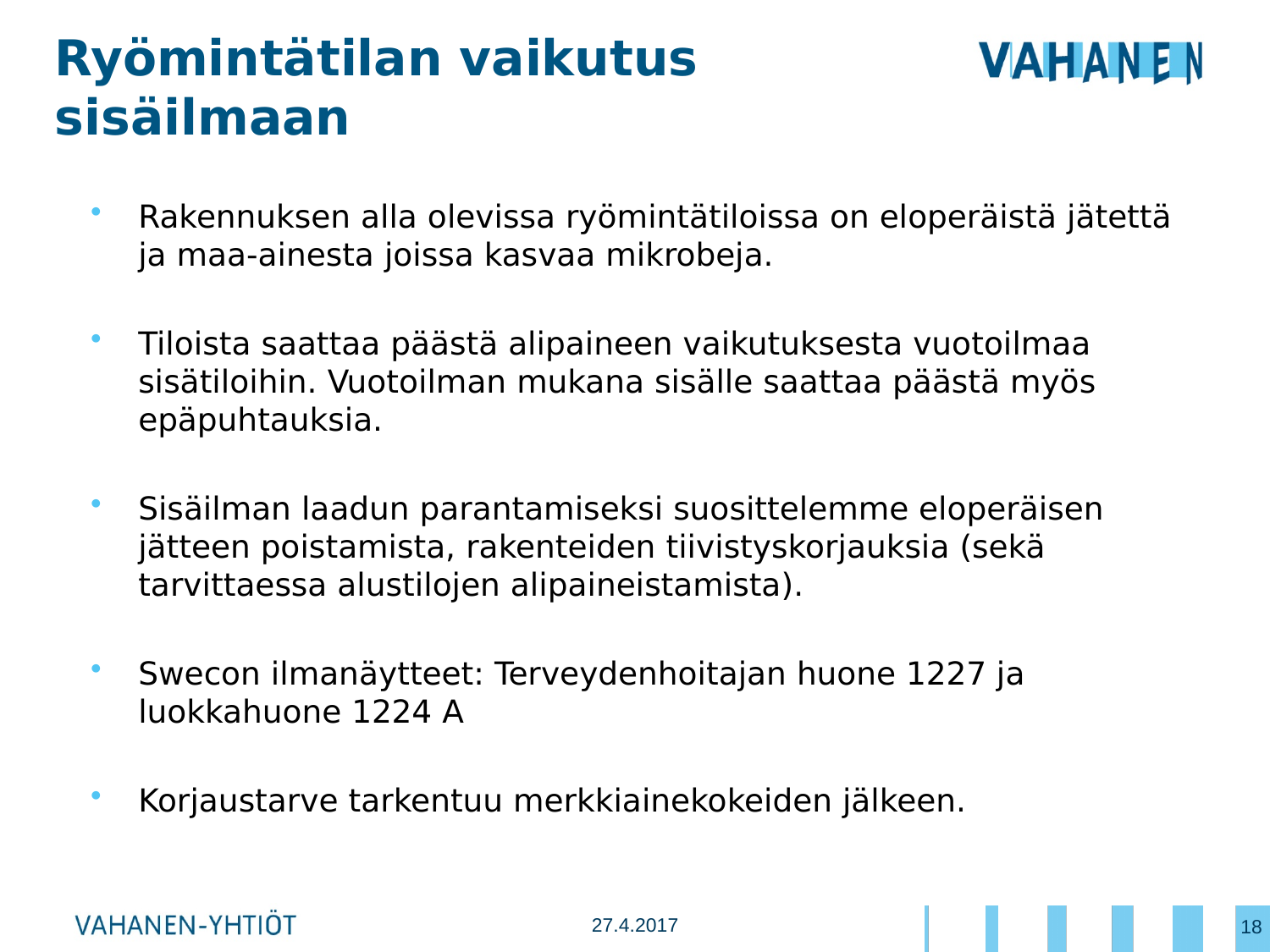

# Ryömintätilan vaikutus sisäilmaan
Rakennuksen alla olevissa ryömintätiloissa on eloperäistä jätettä ja maa-ainesta joissa kasvaa mikrobeja.

Tiloista saattaa päästä alipaineen vaikutuksesta vuotoilmaa sisätiloihin. Vuotoilman mukana sisälle saattaa päästä myös epäpuhtauksia.

Sisäilman laadun parantamiseksi suosittelemme eloperäisen jätteen poistamista, rakenteiden tiivistyskorjauksia (sekä tarvittaessa alustilojen alipaineistamista).

Swecon ilmanäytteet: Terveydenhoitajan huone 1227 ja luokkahuone 1224 A

Korjaustarve tarkentuu merkkiainekokeiden jälkeen.
18